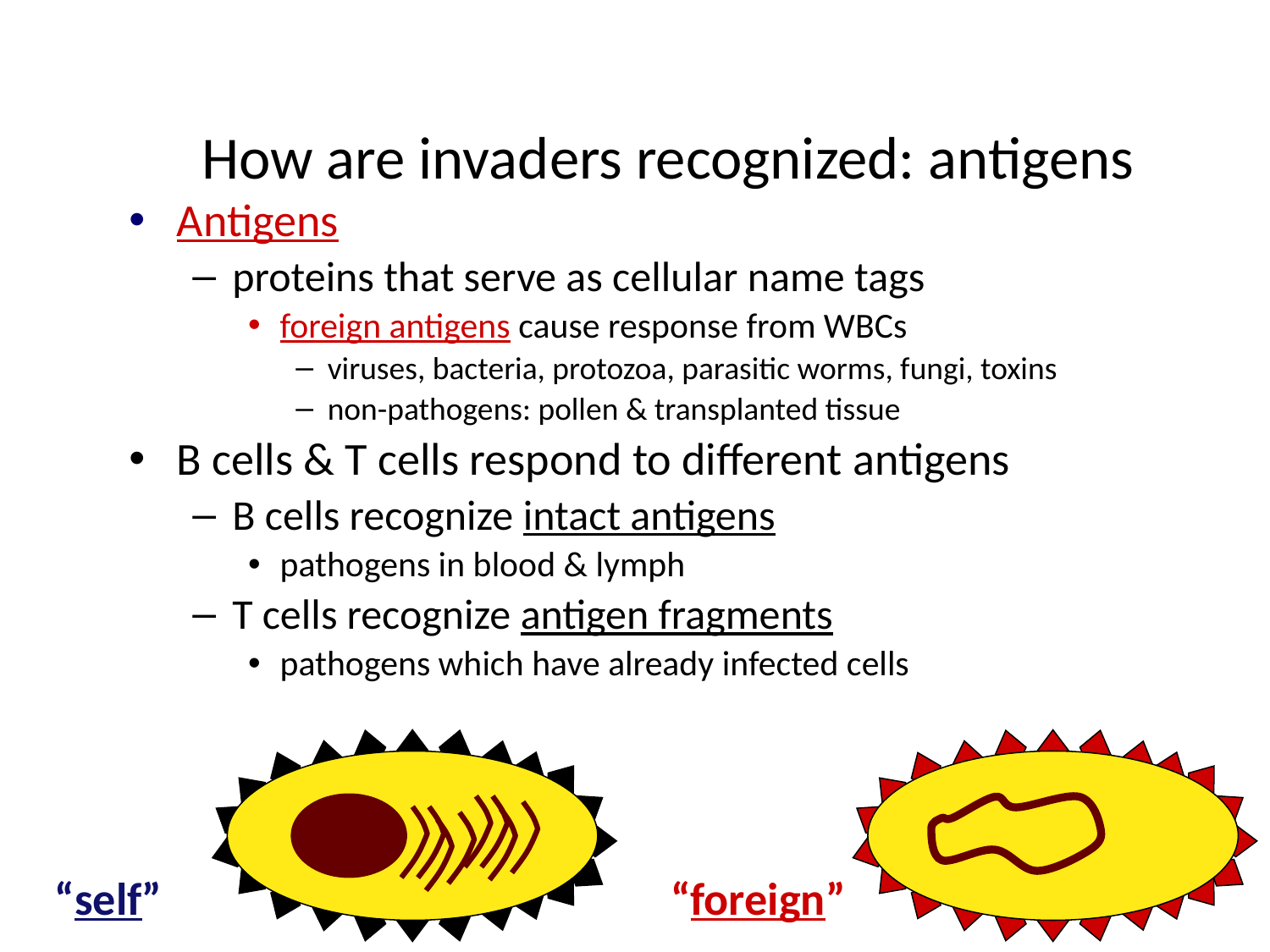

# How are invaders recognized: antigens
Antigens
proteins that serve as cellular name tags
foreign antigens cause response from WBCs
viruses, bacteria, protozoa, parasitic worms, fungi, toxins
non-pathogens: pollen & transplanted tissue
B cells & T cells respond to different antigens
B cells recognize intact antigens
pathogens in blood & lymph
T cells recognize antigen fragments
pathogens which have already infected cells

“self”
“foreign”